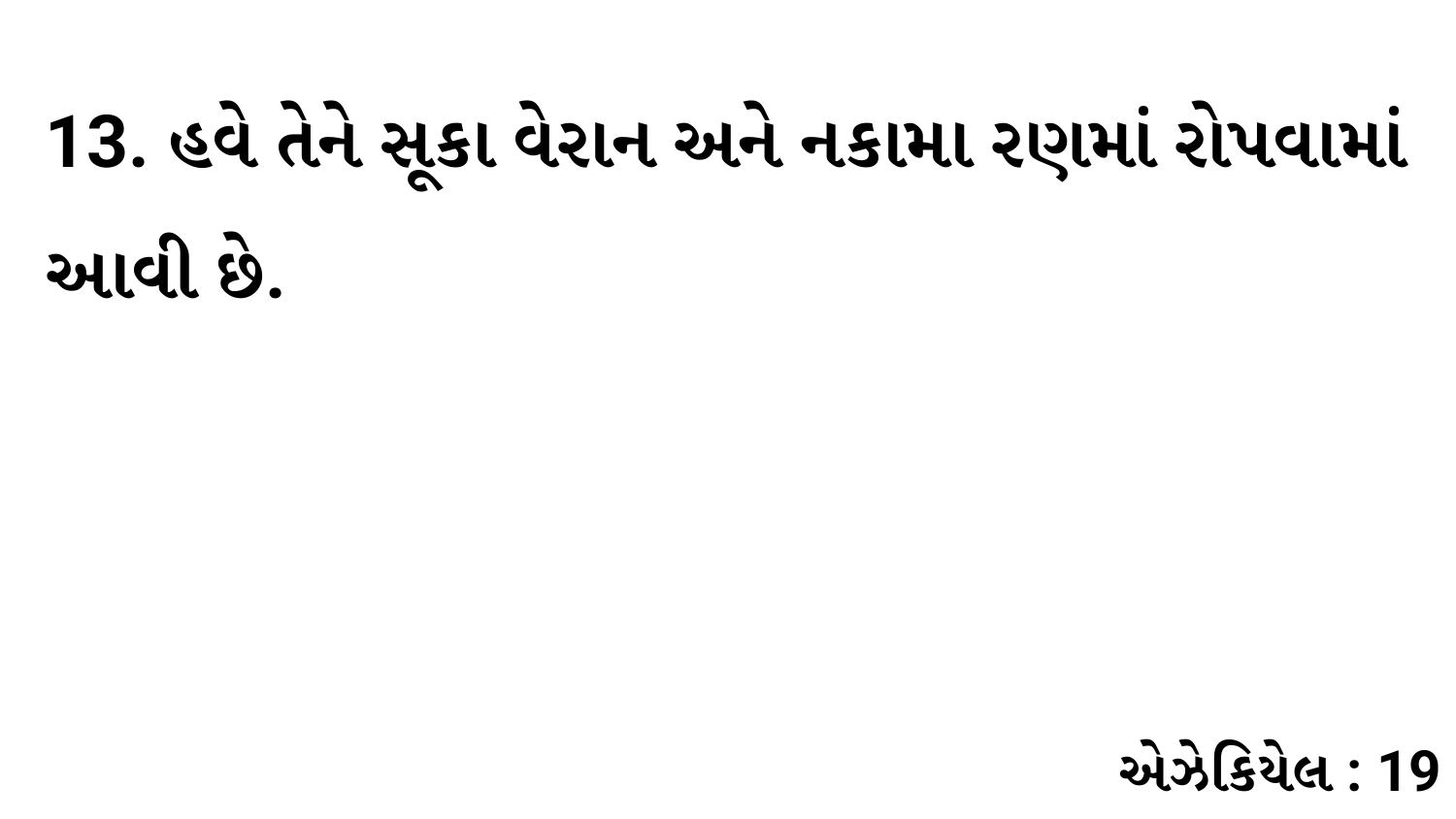

13. હવે તેને સૂકા વેરાન અને નકામા રણમાં રોપવામાં આવી છે.
એઝેકિયેલ : 19